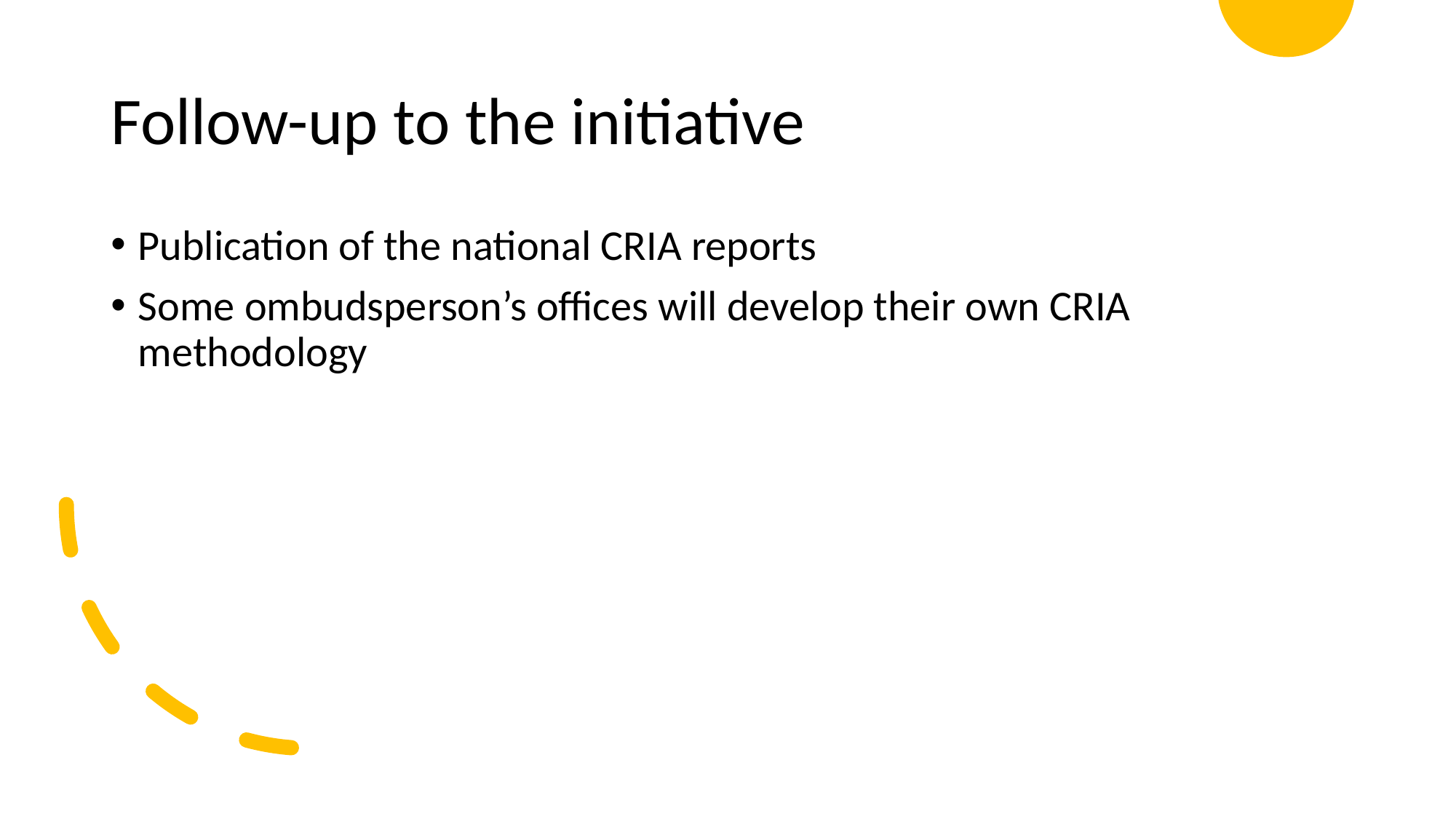

# Follow-up to the initiative
Publication of the national CRIA reports
Some ombudsperson’s offices will develop their own CRIA methodology